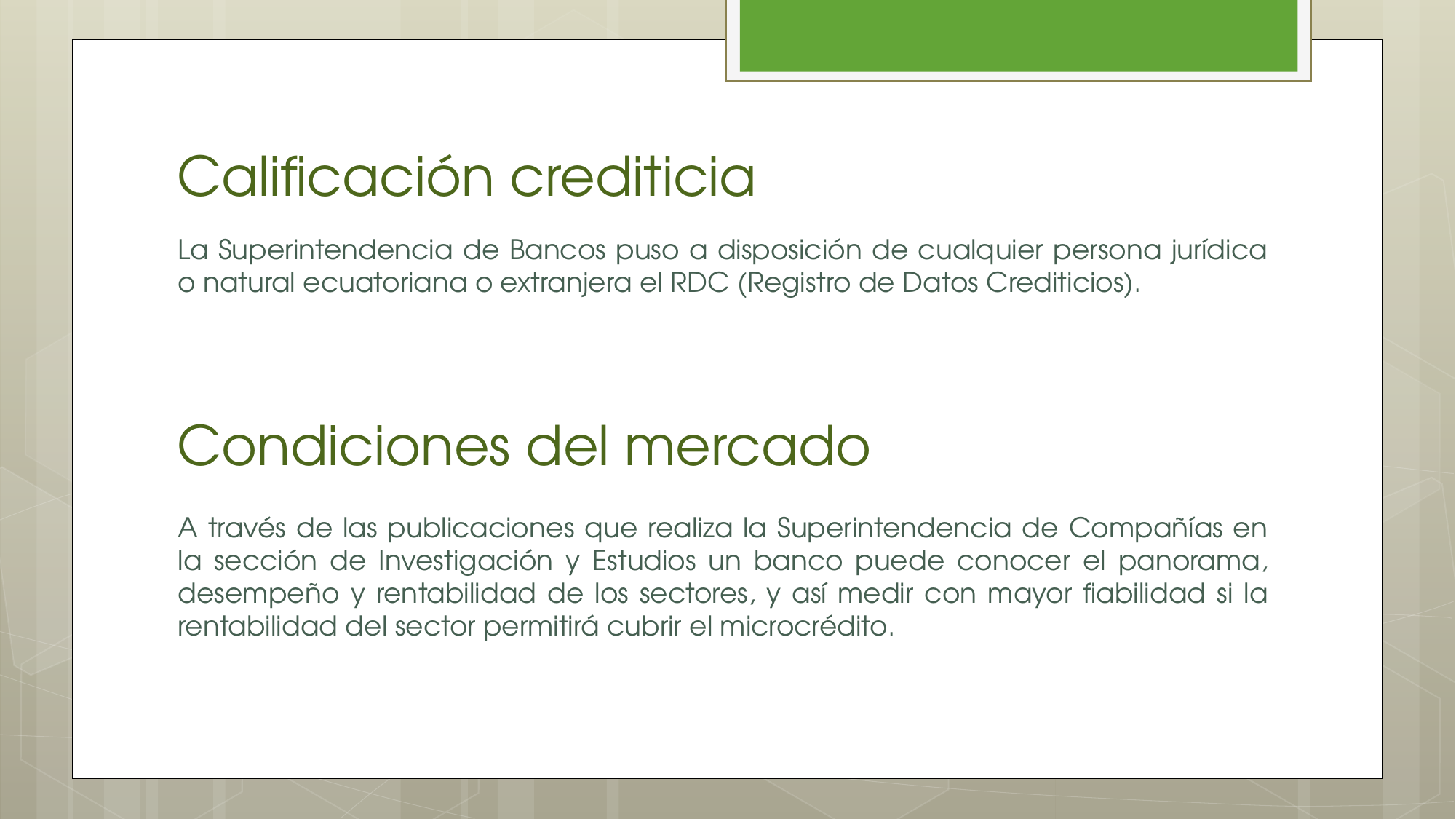

# Calificación crediticia
La Superintendencia de Bancos puso a disposición de cualquier persona jurídica o natural ecuatoriana o extranjera el RDC (Registro de Datos Crediticios).
Condiciones del mercado
A través de las publicaciones que realiza la Superintendencia de Compañías en la sección de Investigación y Estudios un banco puede conocer el panorama, desempeño y rentabilidad de los sectores, y así medir con mayor fiabilidad si la rentabilidad del sector permitirá cubrir el microcrédito.